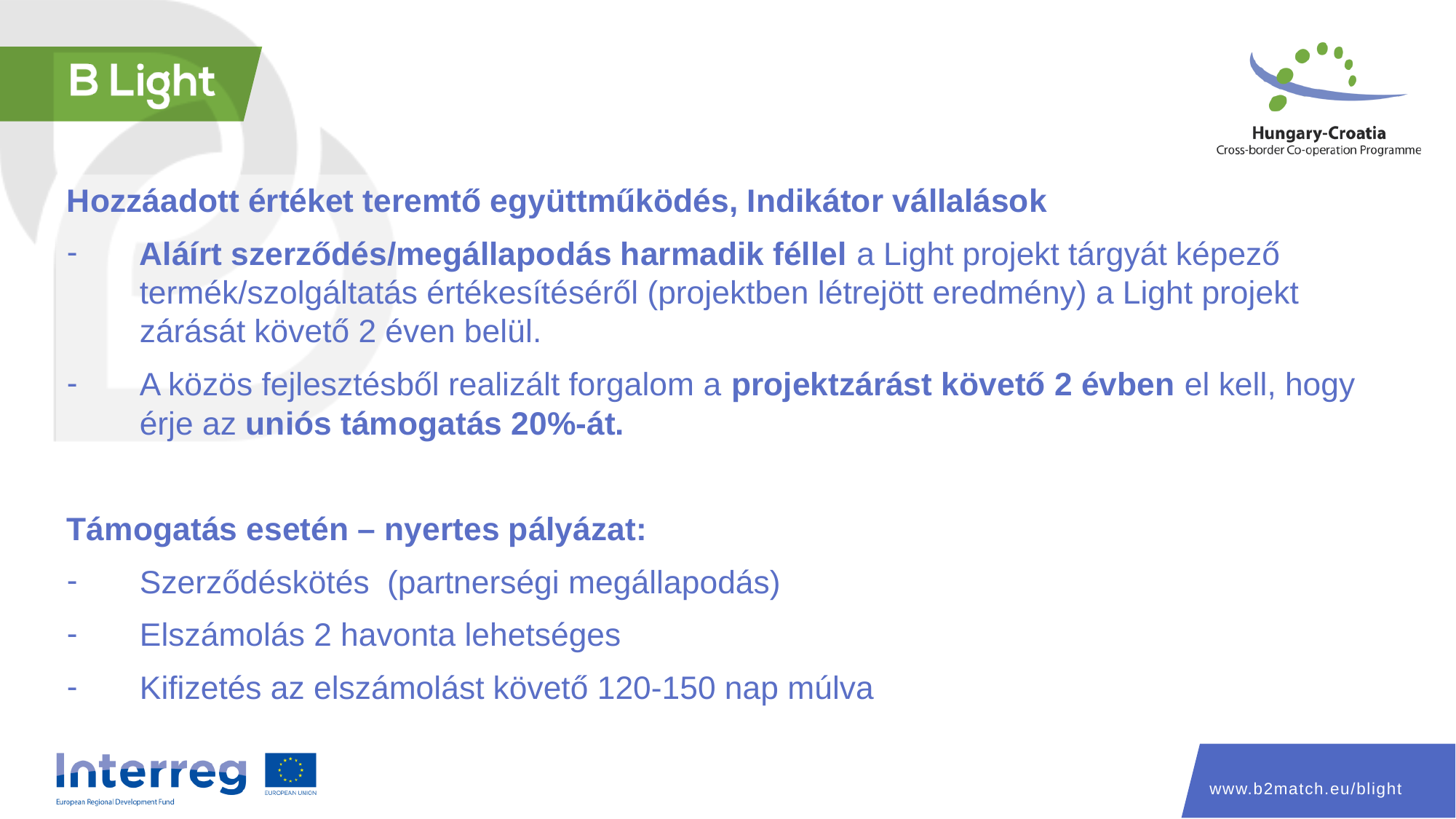

Hozzáadott értéket teremtő együttműködés, Indikátor vállalások
Aláírt szerződés/megállapodás harmadik féllel a Light projekt tárgyát képező termék/szolgáltatás értékesítéséről (projektben létrejött eredmény) a Light projekt zárását követő 2 éven belül.
A közös fejlesztésből realizált forgalom a projektzárást követő 2 évben el kell, hogy érje az uniós támogatás 20%-át.

Támogatás esetén – nyertes pályázat:
Szerződéskötés  (partnerségi megállapodás)
Elszámolás 2 havonta lehetséges
Kifizetés az elszámolást követő 120-150 nap múlva